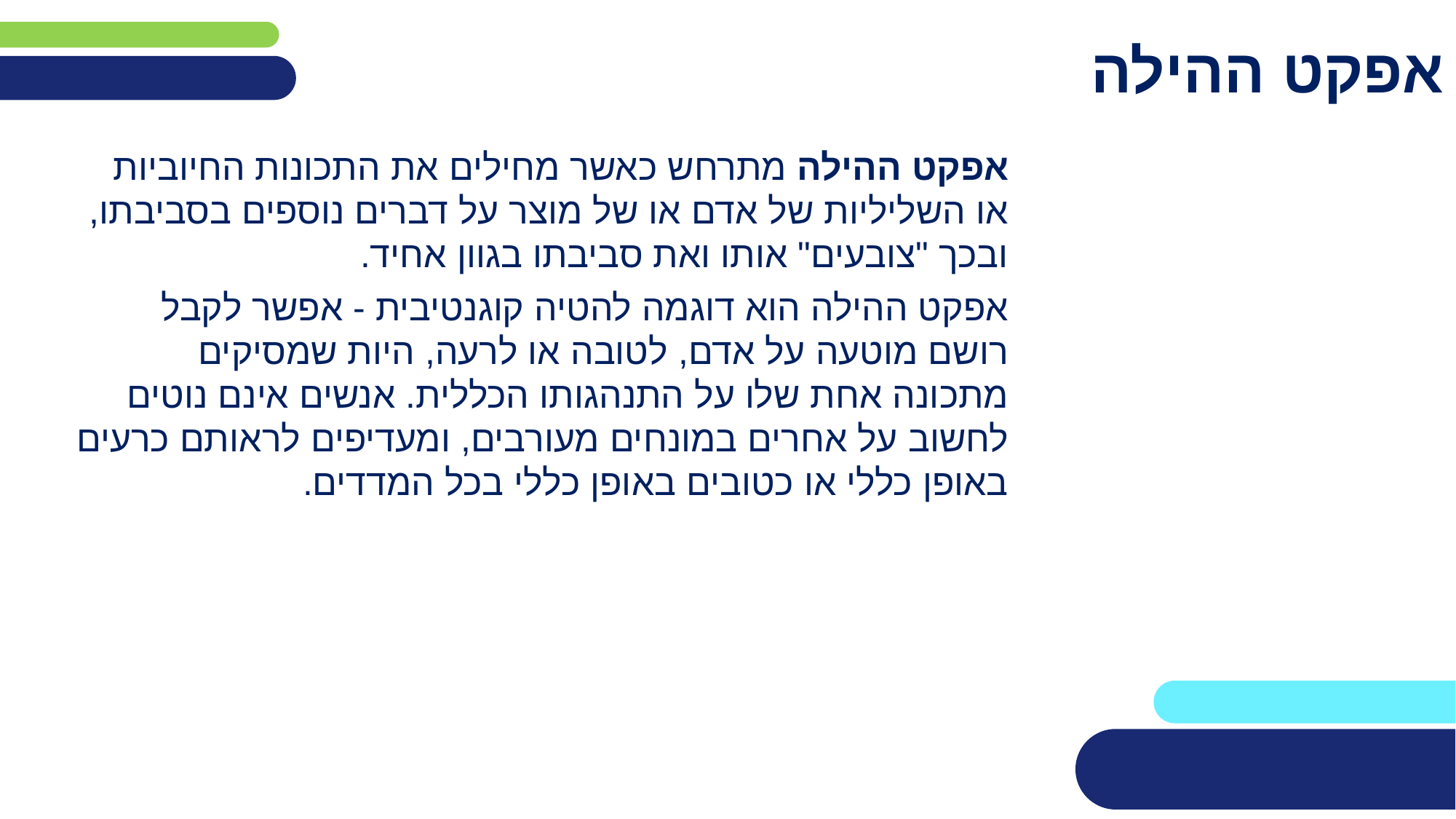

# אפקט ההילה
אפקט ההילה מתרחש כאשר מחילים את התכונות החיוביות או השליליות של אדם או של מוצר על דברים נוספים בסביבתו, ובכך "צובעים" אותו ואת סביבתו בגוון אחיד.
אפקט ההילה הוא דוגמה להטיה קוגנטיבית - אפשר לקבל רושם מוטעה על אדם, לטובה או לרעה, היות שמסיקים מתכונה אחת שלו על התנהגותו הכללית. אנשים אינם נוטים לחשוב על אחרים במונחים מעורבים, ומעדיפים לראותם כרעים באופן כללי או כטובים באופן כללי בכל המדדים.